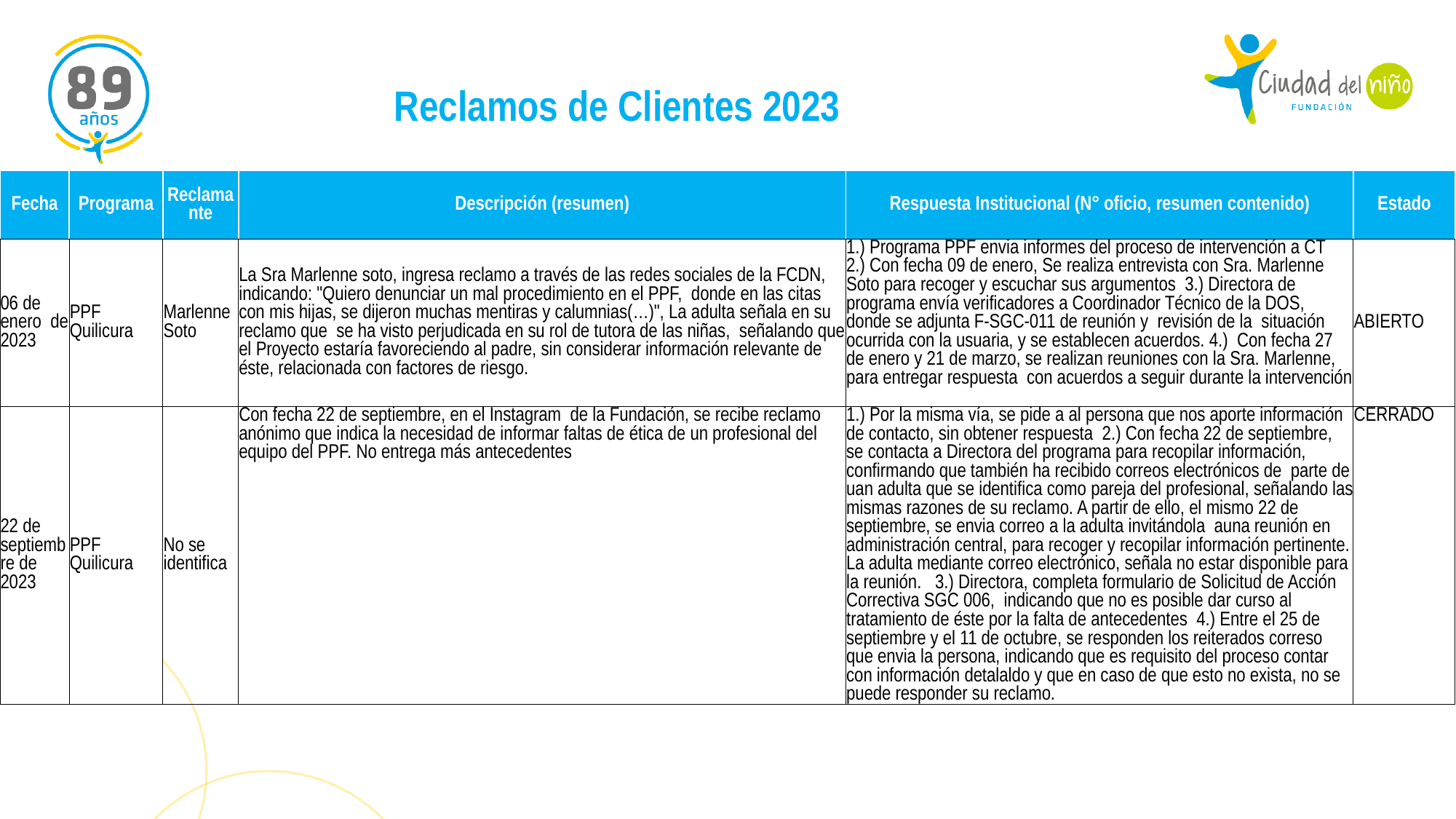

Reclamos de Clientes 2023
| Fecha | Programa | Reclamante | Descripción (resumen) | Respuesta Institucional (N° oficio, resumen contenido) | Estado |
| --- | --- | --- | --- | --- | --- |
| 06 de enero de 2023 | PPF Quilicura | Marlenne Soto | La Sra Marlenne soto, ingresa reclamo a través de las redes sociales de la FCDN, indicando: "Quiero denunciar un mal procedimiento en el PPF, donde en las citas con mis hijas, se dijeron muchas mentiras y calumnias(…)", La adulta señala en su reclamo que se ha visto perjudicada en su rol de tutora de las niñas, señalando que el Proyecto estaría favoreciendo al padre, sin considerar información relevante de éste, relacionada con factores de riesgo. | 1.) Programa PPF envia informes del proceso de intervención a CT 2.) Con fecha 09 de enero, Se realiza entrevista con Sra. Marlenne Soto para recoger y escuchar sus argumentos 3.) Directora de programa envía verificadores a Coordinador Técnico de la DOS, donde se adjunta F-SGC-011 de reunión y revisión de la situación ocurrida con la usuaria, y se establecen acuerdos. 4.) Con fecha 27 de enero y 21 de marzo, se realizan reuniones con la Sra. Marlenne, para entregar respuesta con acuerdos a seguir durante la intervención | ABIERTO |
| 22 de septiembre de 2023 | PPF Quilicura | No se identifica | Con fecha 22 de septiembre, en el Instagram de la Fundación, se recibe reclamo anónimo que indica la necesidad de informar faltas de ética de un profesional del equipo del PPF. No entrega más antecedentes | 1.) Por la misma vía, se pide a al persona que nos aporte información de contacto, sin obtener respuesta 2.) Con fecha 22 de septiembre, se contacta a Directora del programa para recopilar información, confirmando que también ha recibido correos electrónicos de parte de uan adulta que se identifica como pareja del profesional, señalando las mismas razones de su reclamo. A partir de ello, el mismo 22 de septiembre, se envia correo a la adulta invitándola auna reunión en administración central, para recoger y recopilar información pertinente. La adulta mediante correo electrónico, señala no estar disponible para la reunión. 3.) Directora, completa formulario de Solicitud de Acción Correctiva SGC 006, indicando que no es posible dar curso al tratamiento de éste por la falta de antecedentes 4.) Entre el 25 de septiembre y el 11 de octubre, se responden los reiterados correso que envia la persona, indicando que es requisito del proceso contar con información detalaldo y que en caso de que esto no exista, no se puede responder su reclamo. | CERRADO |